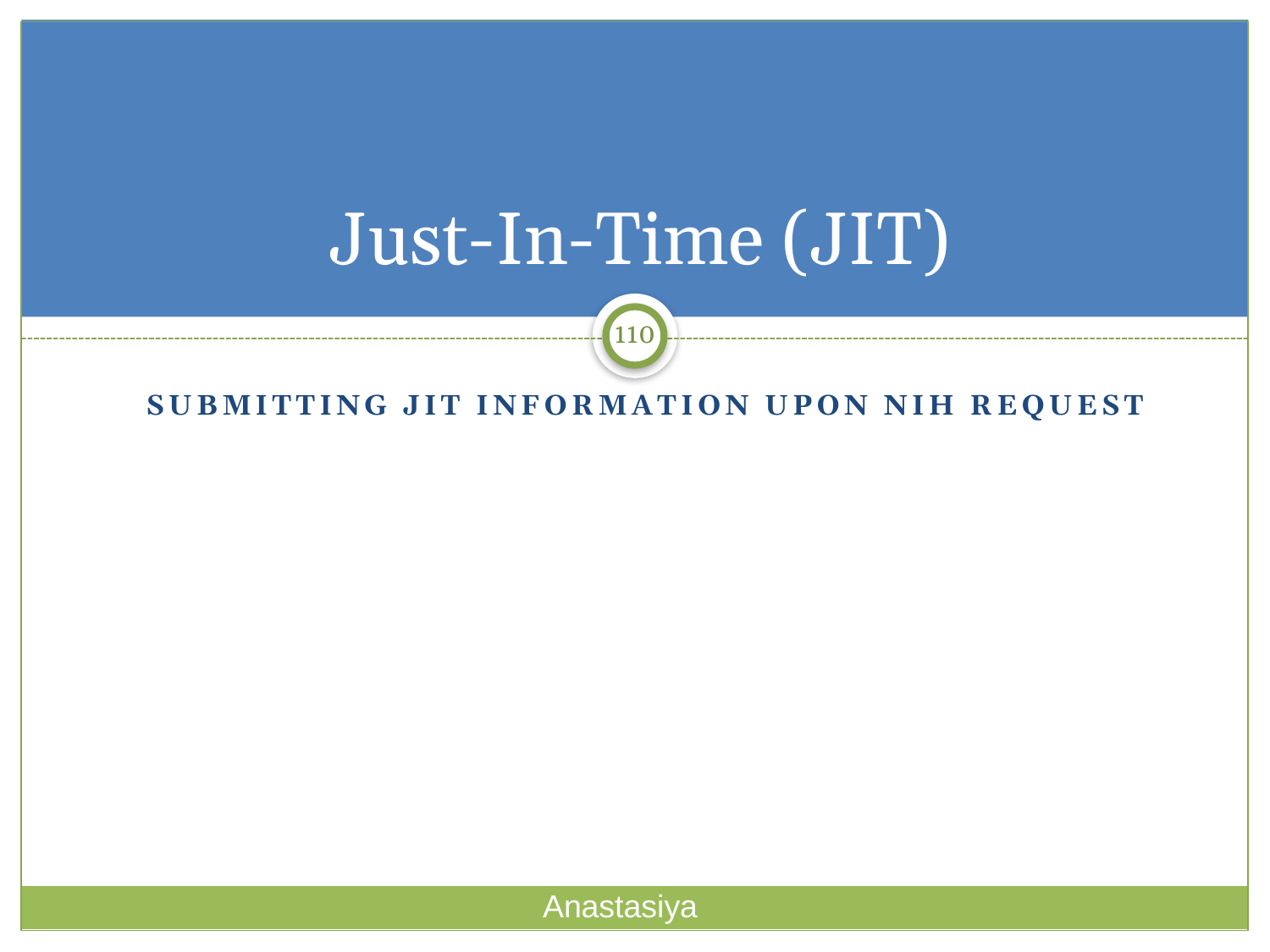

# Just-In-Time (JIT)
110
Submitting JIT information upon nih Request
Anastasiya